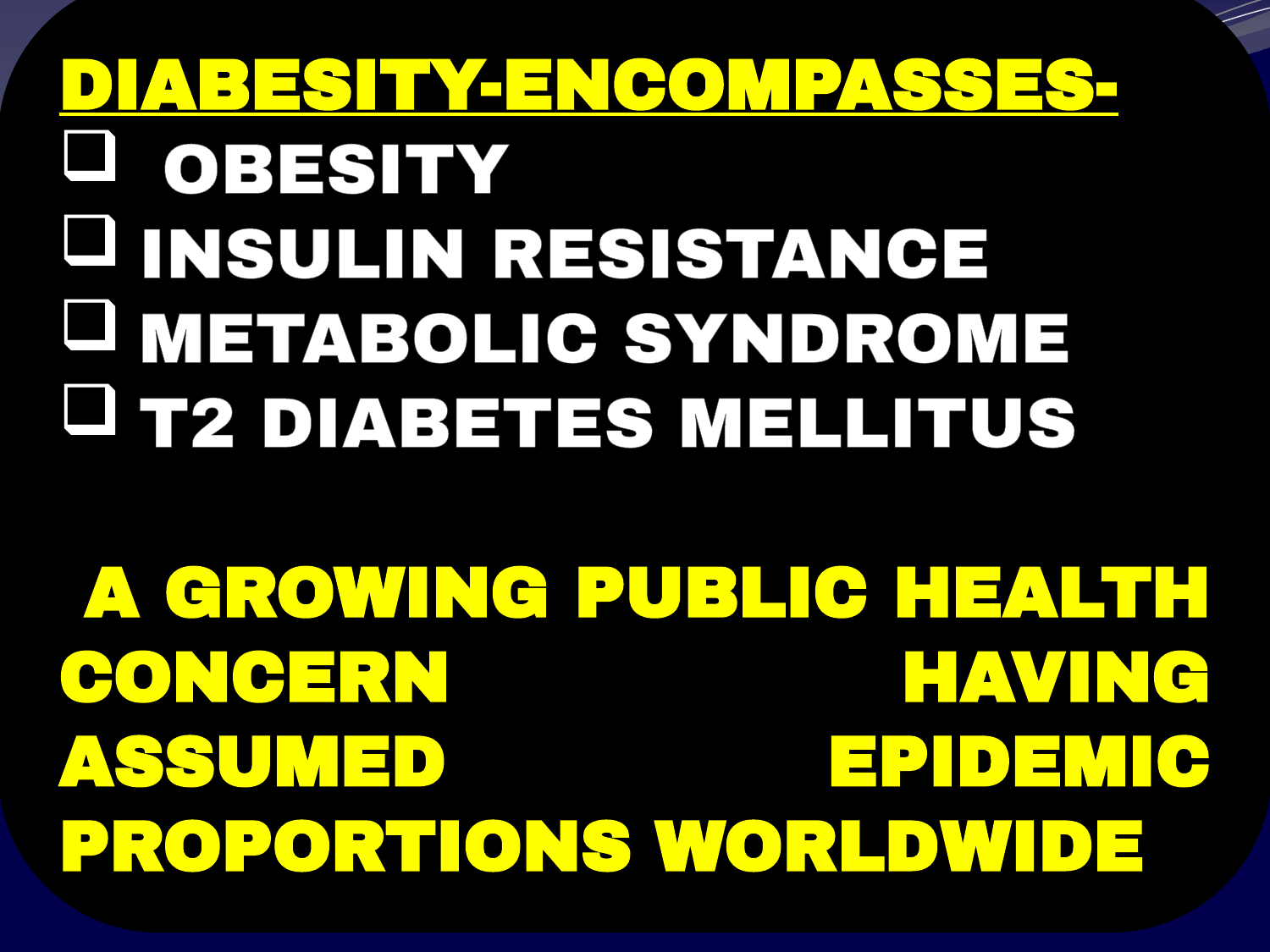

Diabesity-encompasses-
 obesity
insulin resistance
Metabolic Syndrome
T2 Diabetes Mellitus

 a growing public health concern  having assumed  epidemic proportions worldwide